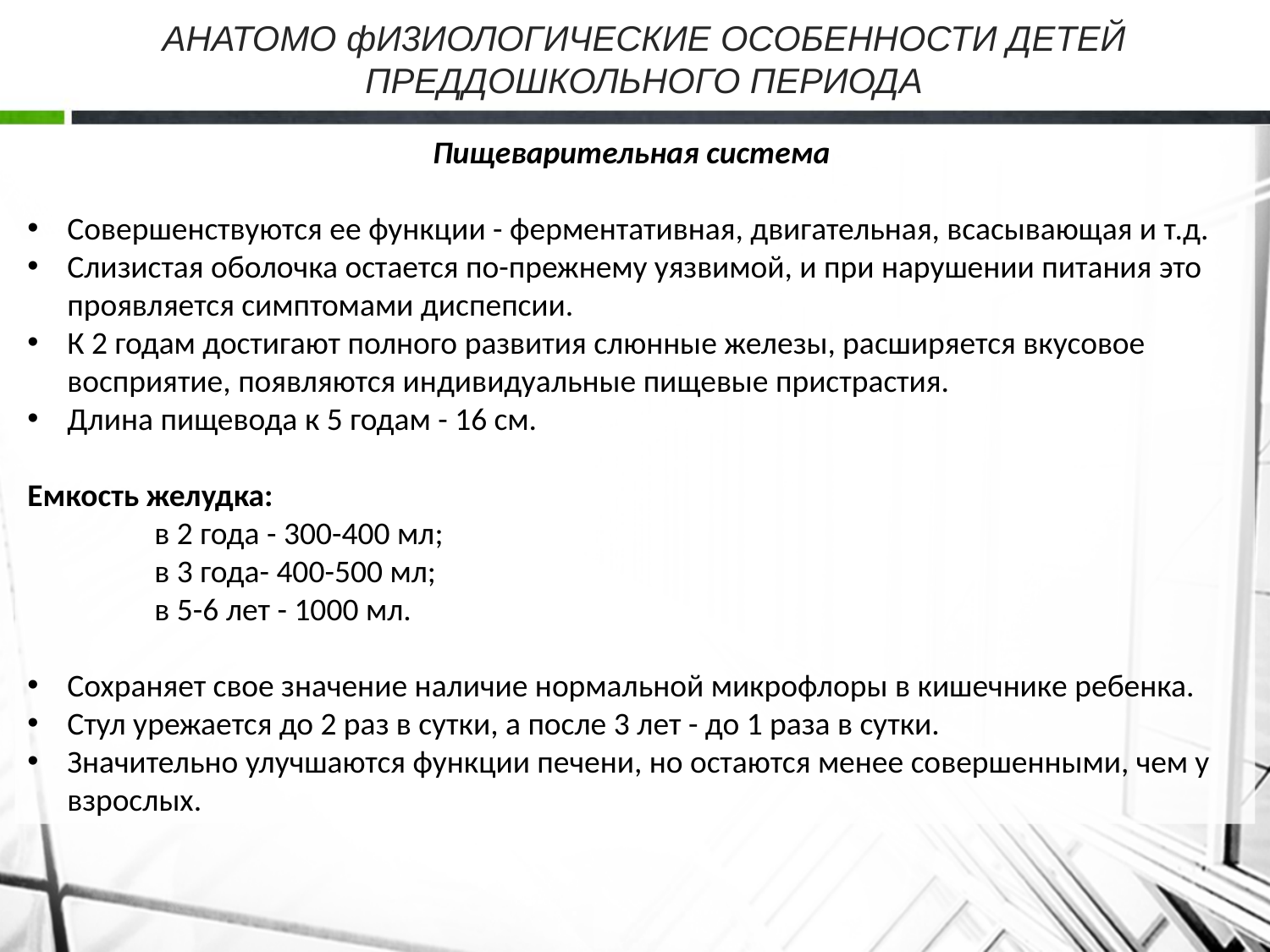

# АНАТОМО фИ3ИОЛОГИЧЕСКИЕ ОСОБЕННОСТИ ДЕТЕЙ ПРЕДДОШКОЛЬНОГО ПЕРИОДА
Пищеварительная система

Совершенствуются ее функции - ферментативная, двигательная, всасывающая и т.д.
Слизистая оболочка остается по-прежнему уязвимой, и при нарушении питания это проявляется симптомами диспепсии.
К 2 годам достигают полного развития слюнные железы, расширяется вкусовое восприятие, появляются индивидуальные пищевые пристрастия.
Длина пищевода к 5 годам - 16 см.

Емкость желудка:
в 2 года - 300-400 мл;
в 3 года- 400-500 мл;
в 5-6 лет - 1000 мл.

Сохраняет свое значение наличие нормальной микрофлоры в кишечнике ребенка.
Стул урежается до 2 раз в сутки, а после 3 лет - до 1 раза в сутки.
Значительно улучшаются функции печени, но остаются менее совершенными, чем у взрослых.